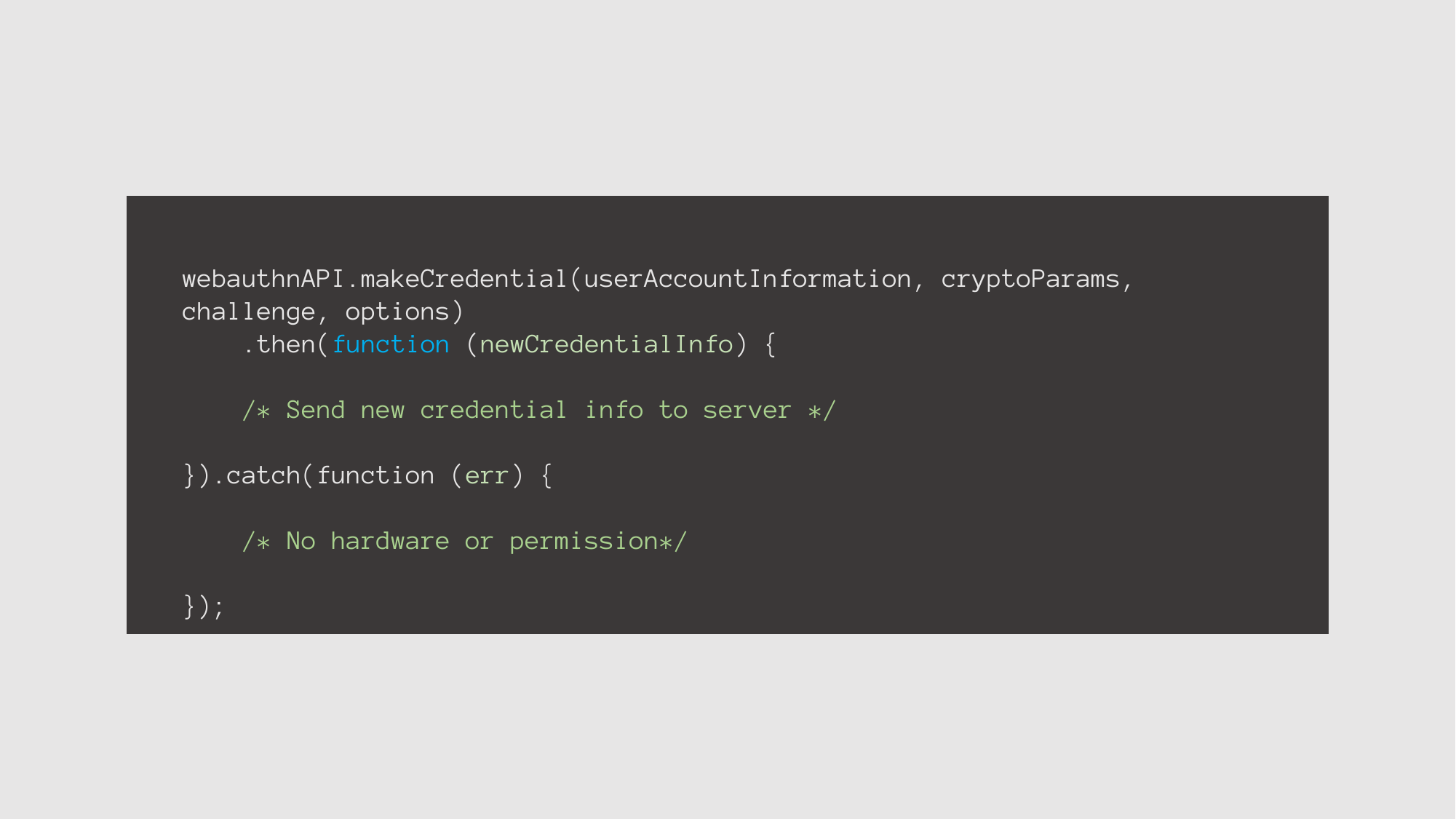

webauthnAPI.makeCredential(userAccountInformation, cryptoParams, challenge, options)
    .then(function (newCredentialInfo) {

    /* Send new credential info to server */

}).catch(function (err) {

    /* No hardware or permission*/

});